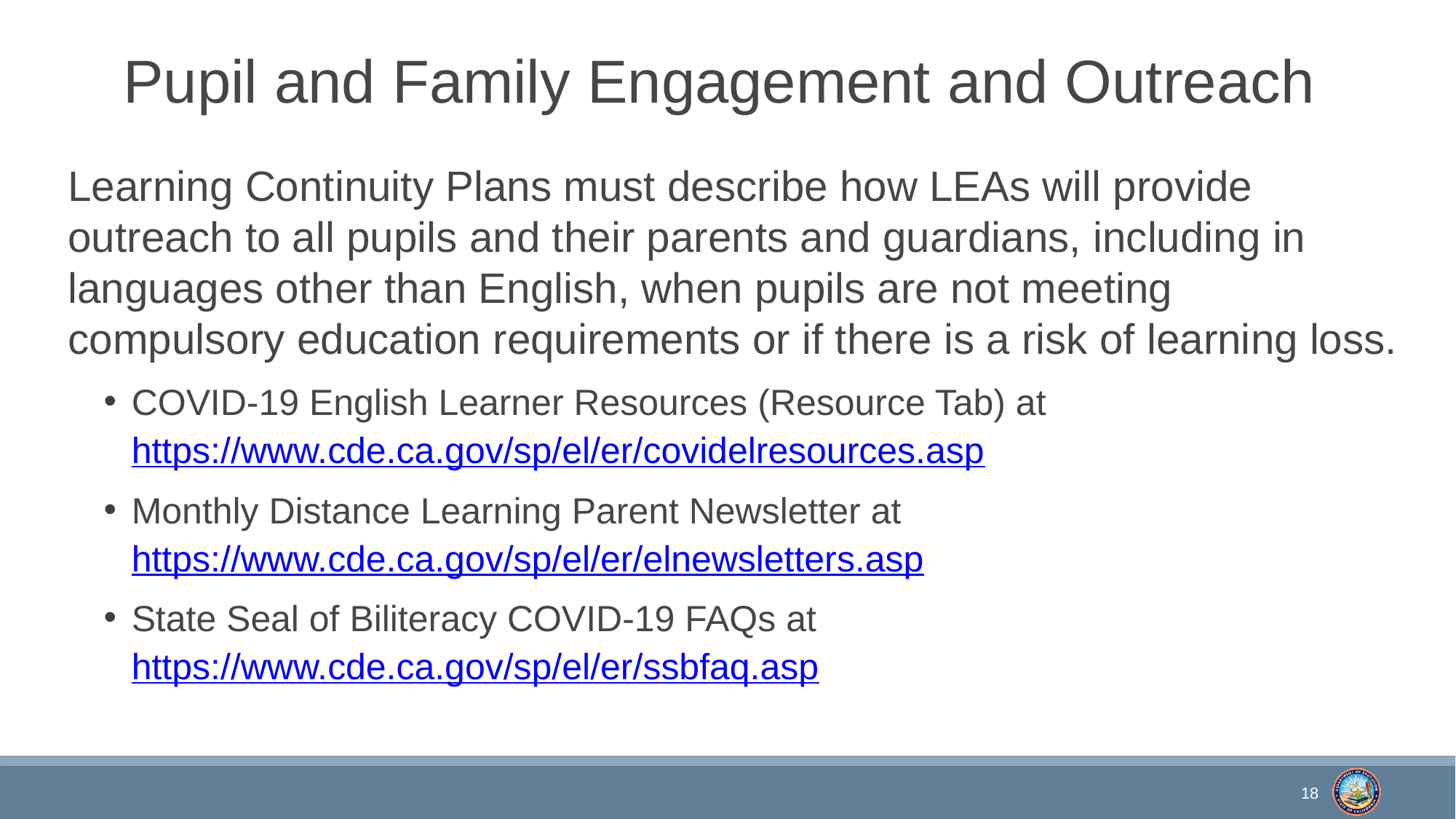

# Pupil and Family Engagement and Outreach
Learning Continuity Plans must describe how LEAs will provide outreach to all pupils and their parents and guardians, including in languages other than English, when pupils are not meeting compulsory education requirements or if there is a risk of learning loss.
COVID-19 English Learner Resources (Resource Tab) at https://www.cde.ca.gov/sp/el/er/covidelresources.asp
Monthly Distance Learning Parent Newsletter at https://www.cde.ca.gov/sp/el/er/elnewsletters.asp
State Seal of Biliteracy COVID-19 FAQs at https://www.cde.ca.gov/sp/el/er/ssbfaq.asp
18